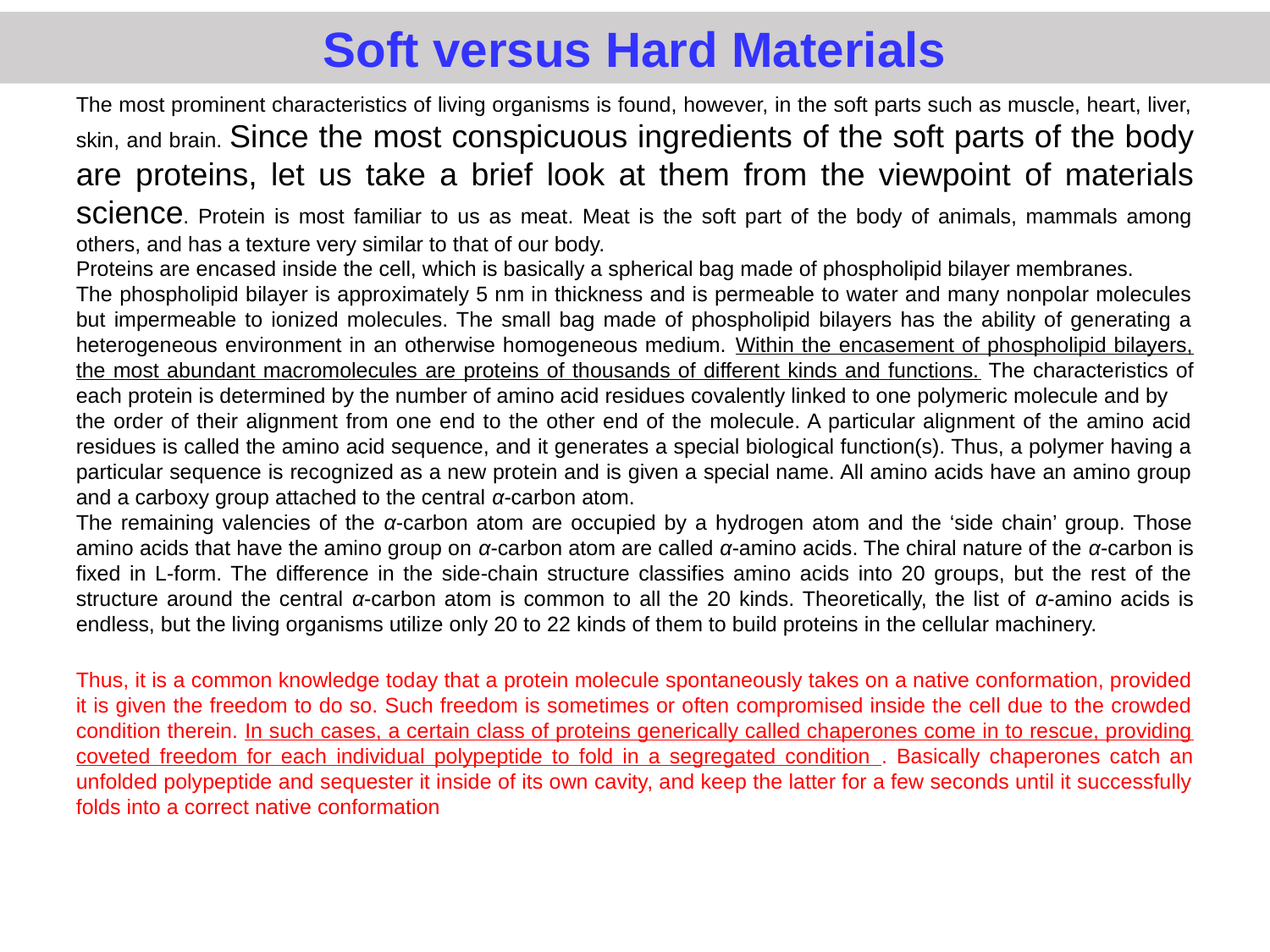

Soft versus Hard Materials
The most prominent characteristics of living organisms is found, however, in the soft parts such as muscle, heart, liver, skin, and brain. Since the most conspicuous ingredients of the soft parts of the body are proteins, let us take a brief look at them from the viewpoint of materials science. Protein is most familiar to us as meat. Meat is the soft part of the body of animals, mammals among others, and has a texture very similar to that of our body.
Proteins are encased inside the cell, which is basically a spherical bag made of phospholipid bilayer membranes.
The phospholipid bilayer is approximately 5 nm in thickness and is permeable to water and many nonpolar molecules but impermeable to ionized molecules. The small bag made of phospholipid bilayers has the ability of generating a heterogeneous environment in an otherwise homogeneous medium. Within the encasement of phospholipid bilayers, the most abundant macromolecules are proteins of thousands of different kinds and functions. The characteristics of each protein is determined by the number of amino acid residues covalently linked to one polymeric molecule and by
the order of their alignment from one end to the other end of the molecule. A particular alignment of the amino acid residues is called the amino acid sequence, and it generates a special biological function(s). Thus, a polymer having a particular sequence is recognized as a new protein and is given a special name. All amino acids have an amino group and a carboxy group attached to the central α-carbon atom.
The remaining valencies of the α-carbon atom are occupied by a hydrogen atom and the ‘side chain’ group. Those amino acids that have the amino group on α-carbon atom are called α-amino acids. The chiral nature of the α-carbon is fixed in L-form. The difference in the side-chain structure classifies amino acids into 20 groups, but the rest of the structure around the central α-carbon atom is common to all the 20 kinds. Theoretically, the list of α-amino acids is endless, but the living organisms utilize only 20 to 22 kinds of them to build proteins in the cellular machinery.
Thus, it is a common knowledge today that a protein molecule spontaneously takes on a native conformation, provided it is given the freedom to do so. Such freedom is sometimes or often compromised inside the cell due to the crowded condition therein. In such cases, a certain class of proteins generically called chaperones come in to rescue, providing coveted freedom for each individual polypeptide to fold in a segregated condition . Basically chaperones catch an unfolded polypeptide and sequester it inside of its own cavity, and keep the latter for a few seconds until it successfully folds into a correct native conformation